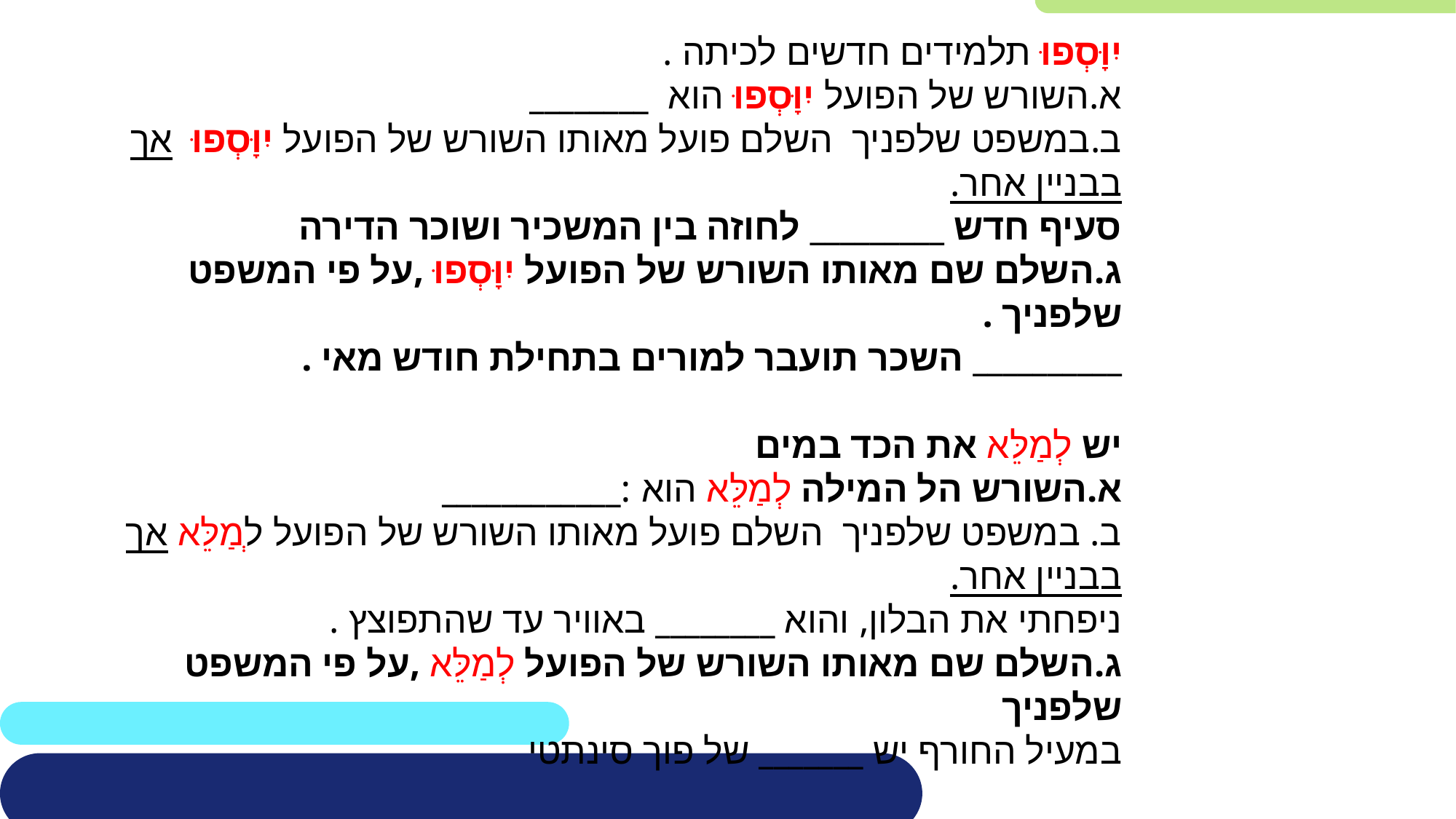

יִוָּסְפוּ תלמידים חדשים לכיתה .
א.השורש של הפועל יִוָּסְפוּ הוא  ________
ב.במשפט שלפניך  השלם פועל מאותו השורש של הפועל יִוָּסְפוּ  אך בבניין אחר.
סעיף חדש _________ לחוזה בין המשכיר ושוכר הדירה
ג.השלם שם מאותו השורש של הפועל יִוָּסְפוּ ,על פי המשפט שלפניך .
__________ השכר תועבר למורים בתחילת חודש מאי .

יש לְמַלֵּא את הכד במים
א.השורש הל המילה לְמַלֵּא הוא :____________
ב. במשפט שלפניך  השלם פועל מאותו השורש של הפועל לְמַלֵּא אך בבניין אחר.
ניפחתי את הבלון, והוא ________ באוויר עד שהתפוצץ .
ג.השלם שם מאותו השורש של הפועל לְמַלֵּא ,על פי המשפט שלפניך
במעיל החורף יש _______ של פוך סינתטי